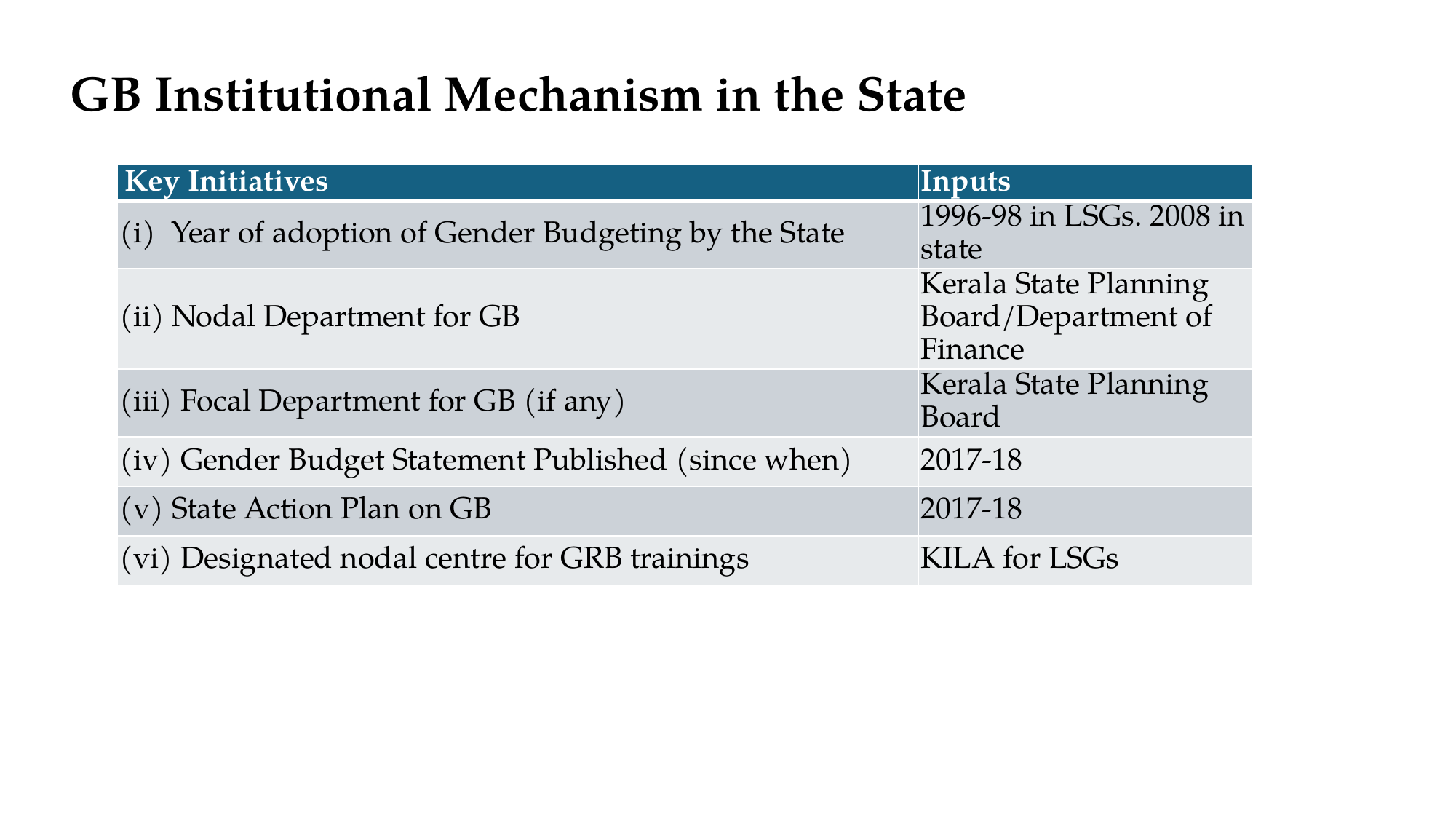

# GB Institutional Mechanism in the State
| Key Initiatives | Inputs |
| --- | --- |
| (i) Year of adoption of Gender Budgeting by the State | 1996-98 in LSGs. 2008 in state |
| (ii) Nodal Department for GB | Kerala State Planning Board/Department of Finance |
| (iii) Focal Department for GB (if any) | Kerala State Planning Board |
| (iv) Gender Budget Statement Published (since when) | 2017-18 |
| (v) State Action Plan on GB | 2017-18 |
| (vi) Designated nodal centre for GRB trainings | KILA for LSGs |